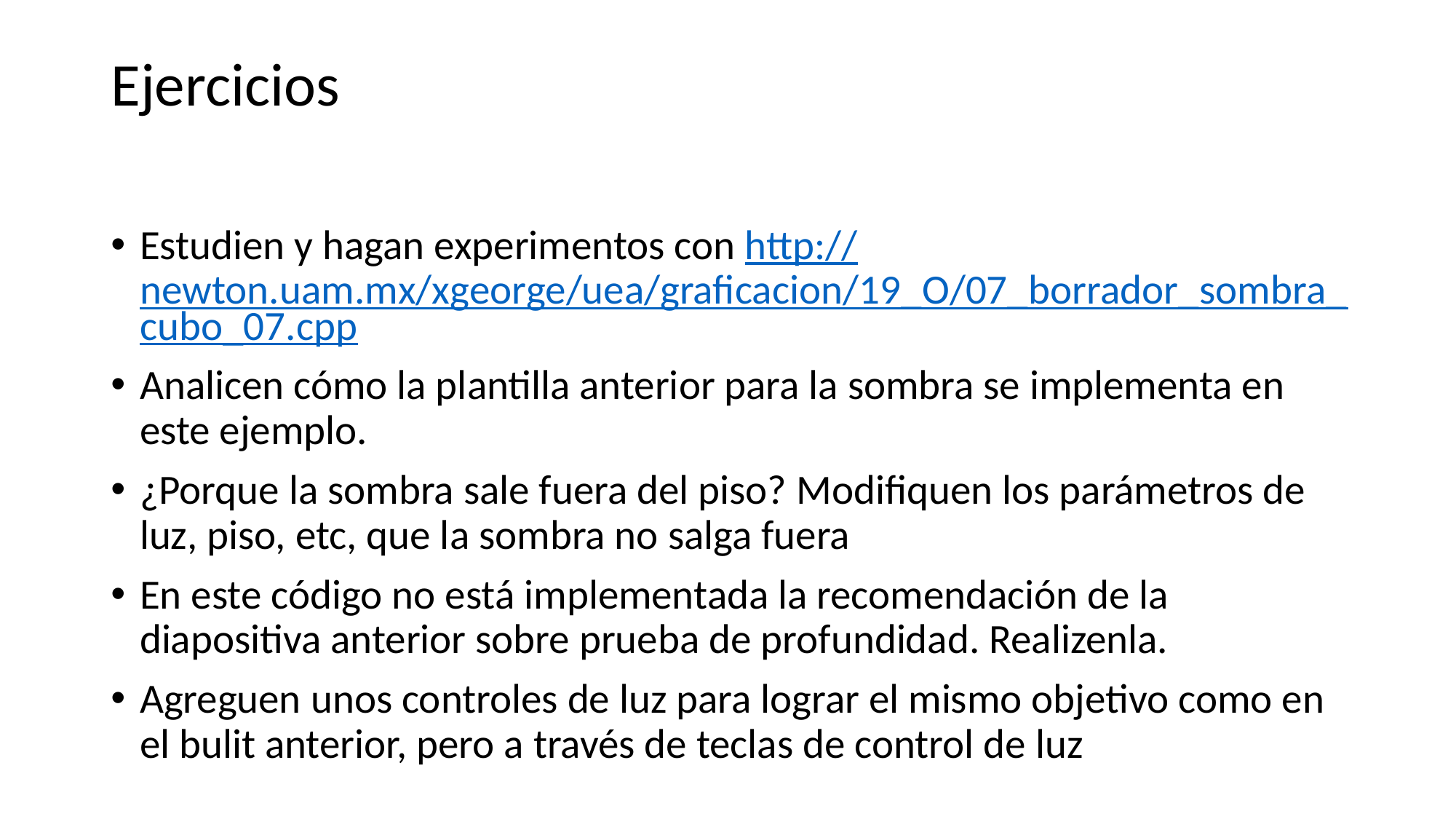

# Ejercicios
Estudien y hagan experimentos con http://newton.uam.mx/xgeorge/uea/graficacion/19_O/07_borrador_sombra_cubo_07.cpp
Analicen cómo la plantilla anterior para la sombra se implementa en este ejemplo.
¿Porque la sombra sale fuera del piso? Modifiquen los parámetros de luz, piso, etc, que la sombra no salga fuera
En este código no está implementada la recomendación de la diapositiva anterior sobre prueba de profundidad. Realizenla.
Agreguen unos controles de luz para lograr el mismo objetivo como en el bulit anterior, pero a través de teclas de control de luz